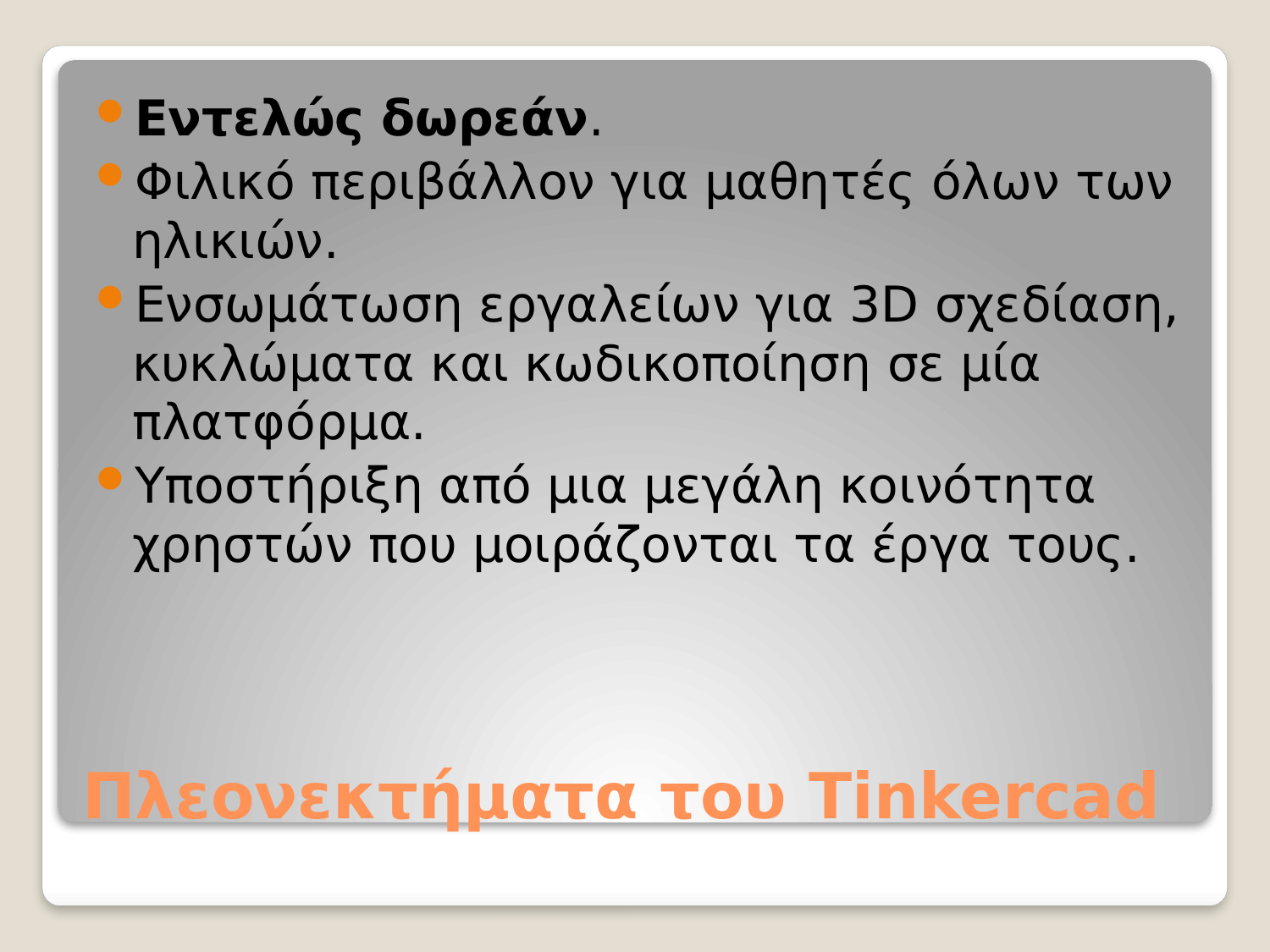

Εντελώς δωρεάν.
Φιλικό περιβάλλον για μαθητές όλων των ηλικιών.
Ενσωμάτωση εργαλείων για 3D σχεδίαση, κυκλώματα και κωδικοποίηση σε μία πλατφόρμα.
Υποστήριξη από μια μεγάλη κοινότητα χρηστών που μοιράζονται τα έργα τους.
# Πλεονεκτήματα του Tinkercad